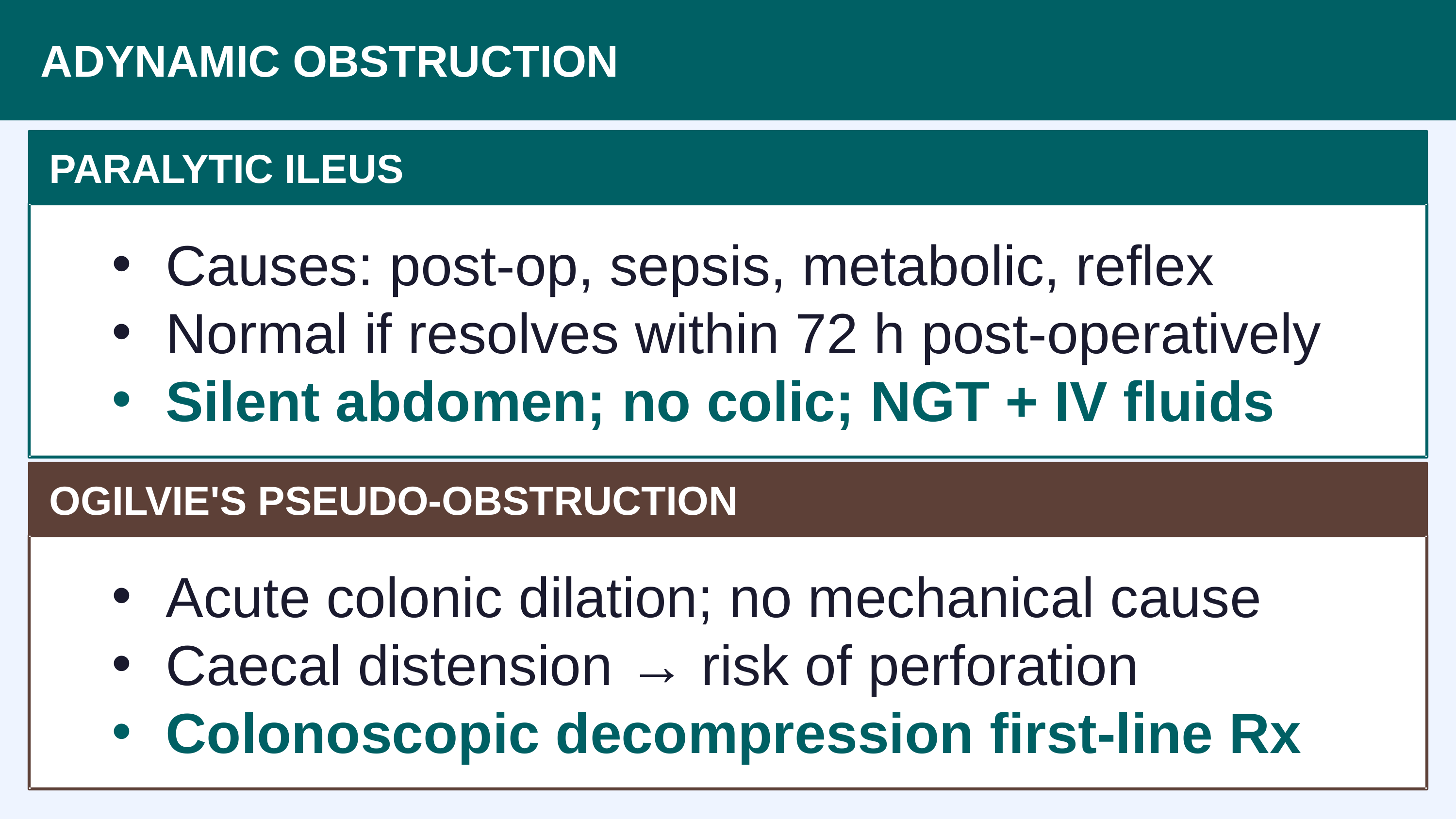

ADYNAMIC OBSTRUCTION

PARALYTIC ILEUS

Causes: post-op, sepsis, metabolic, reflex
Normal if resolves within 72 h post-operatively
Silent abdomen; no colic; NGT + IV fluids

OGILVIE'S PSEUDO-OBSTRUCTION

Acute colonic dilation; no mechanical cause
Caecal distension → risk of perforation
Colonoscopic decompression first-line Rx